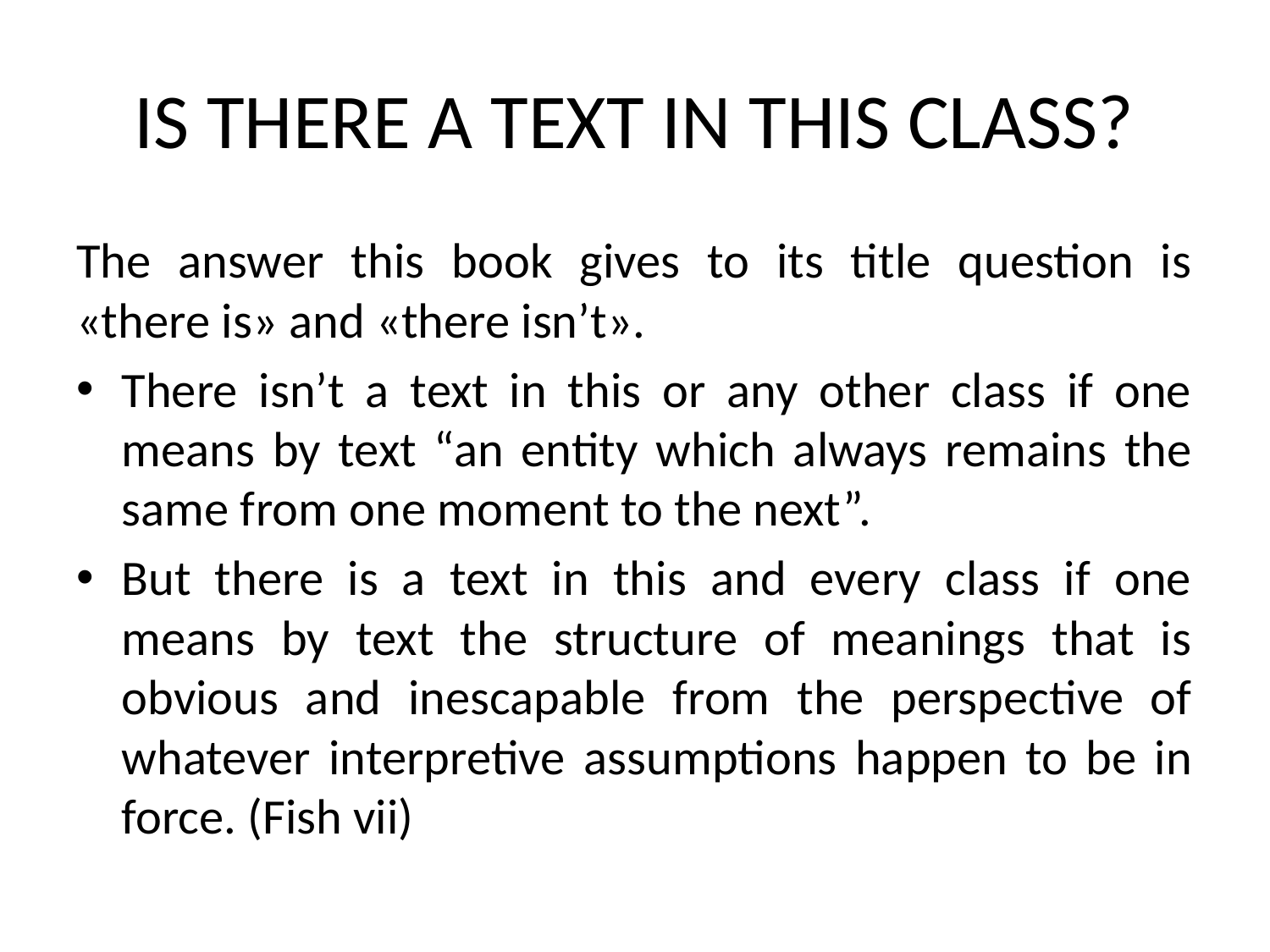

# IS THERE A TEXT IN THIS CLASS?
The answer this book gives to its title question is «there is» and «there isn’t».
There isn’t a text in this or any other class if one means by text “an entity which always remains the same from one moment to the next”.
But there is a text in this and every class if one means by text the structure of meanings that is obvious and inescapable from the perspective of whatever interpretive assumptions happen to be in force. (Fish vii)